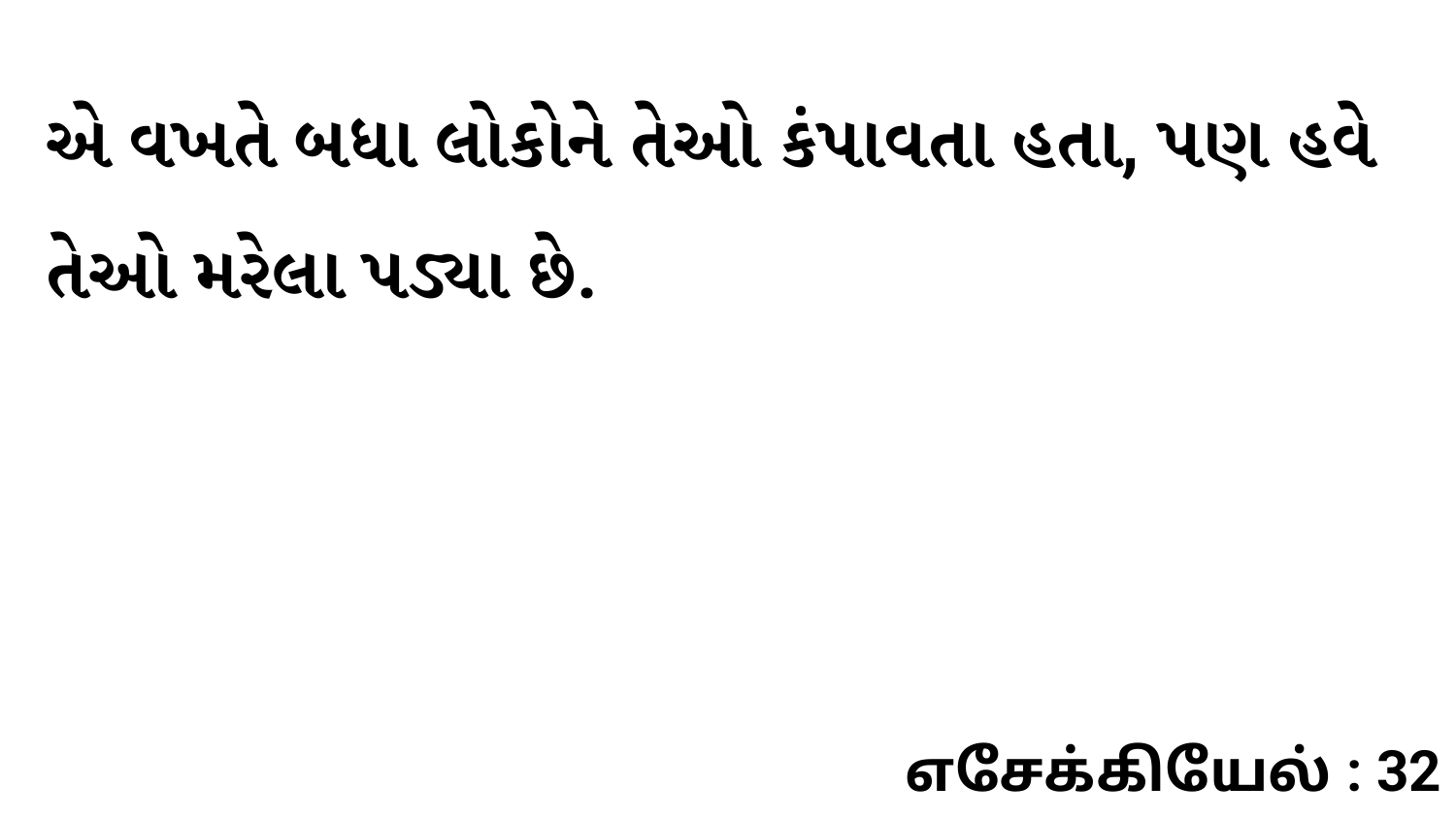

એ વખતે બધા લોકોને તેઓ કંપાવતા હતા, પણ હવે તેઓ મરેલા પડ્યા છે.
எசேக்கியேல் : 32